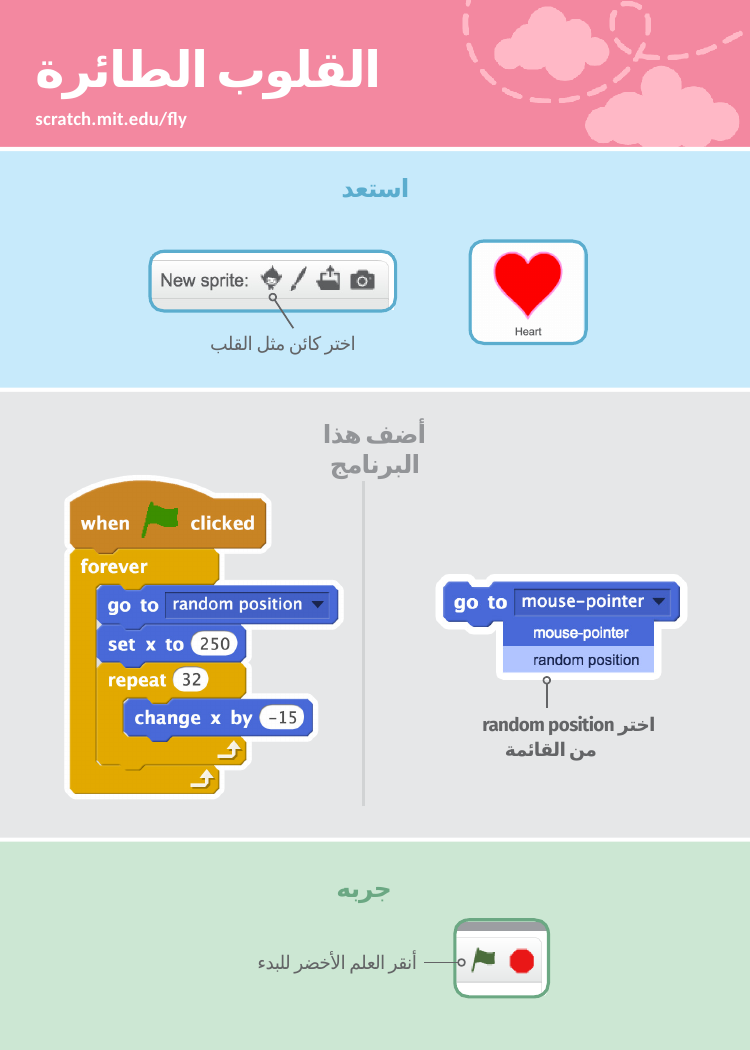

# القلوب الطائرة
scratch.mit.edu/fly

استعد

اختر كائن مثل القلب

أضف هذا البرنامج

اختر random position من القائمة

جربه

أنقر العلم الأخضر للبدء